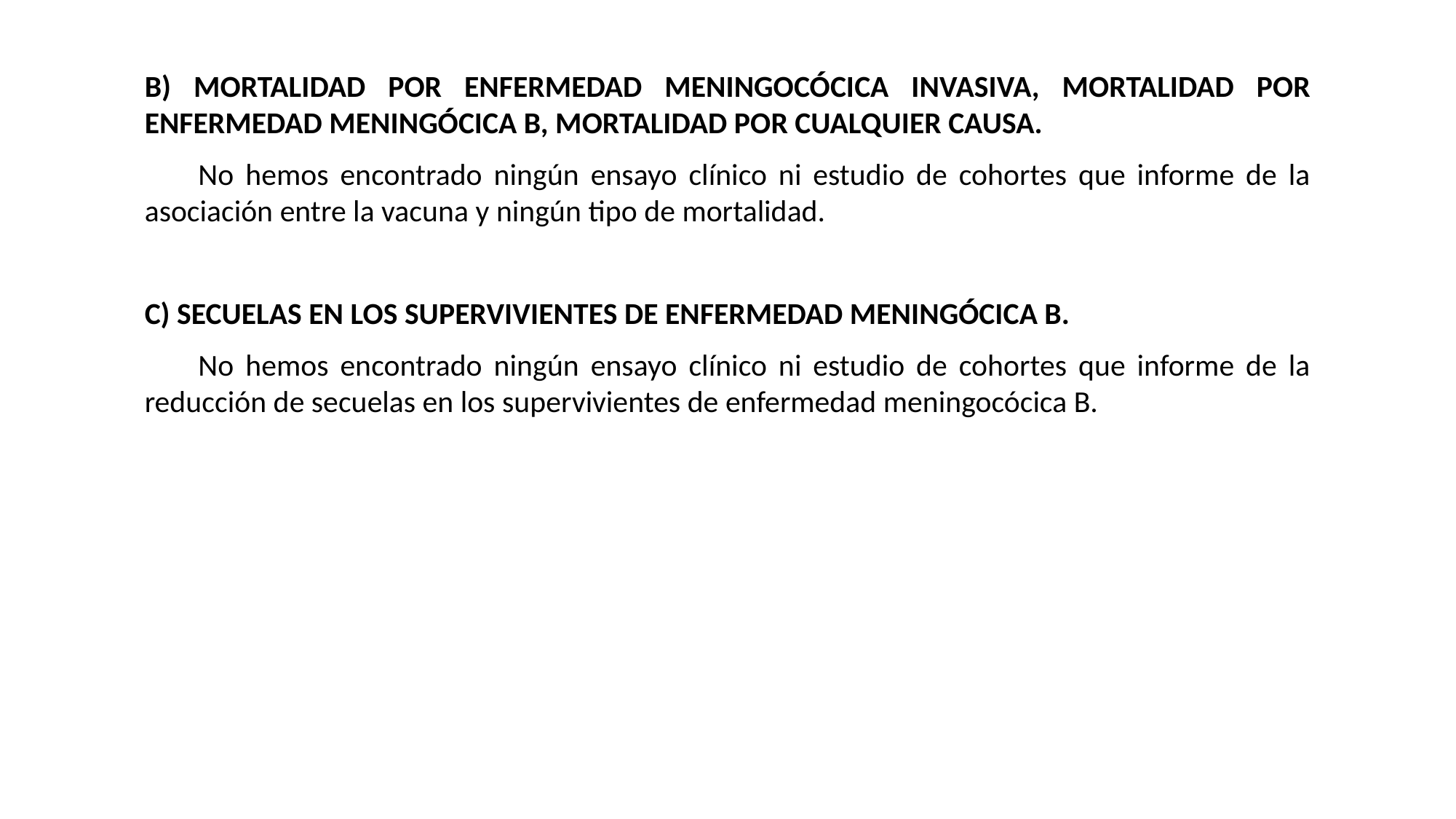

B) MORTALIDAD POR ENFERMEDAD MENINGOCÓCICA INVASIVA, MORTALIDAD POR ENFERMEDAD MENINGÓCICA B, MORTALIDAD POR CUALQUIER CAUSA.
No hemos encontrado ningún ensayo clínico ni estudio de cohortes que informe de la asociación entre la vacuna y ningún tipo de mortalidad.

C) SECUELAS EN LOS SUPERVIVIENTES DE ENFERMEDAD MENINGÓCICA B.
No hemos encontrado ningún ensayo clínico ni estudio de cohortes que informe de la reducción de secuelas en los supervivientes de enfermedad meningocócica B.